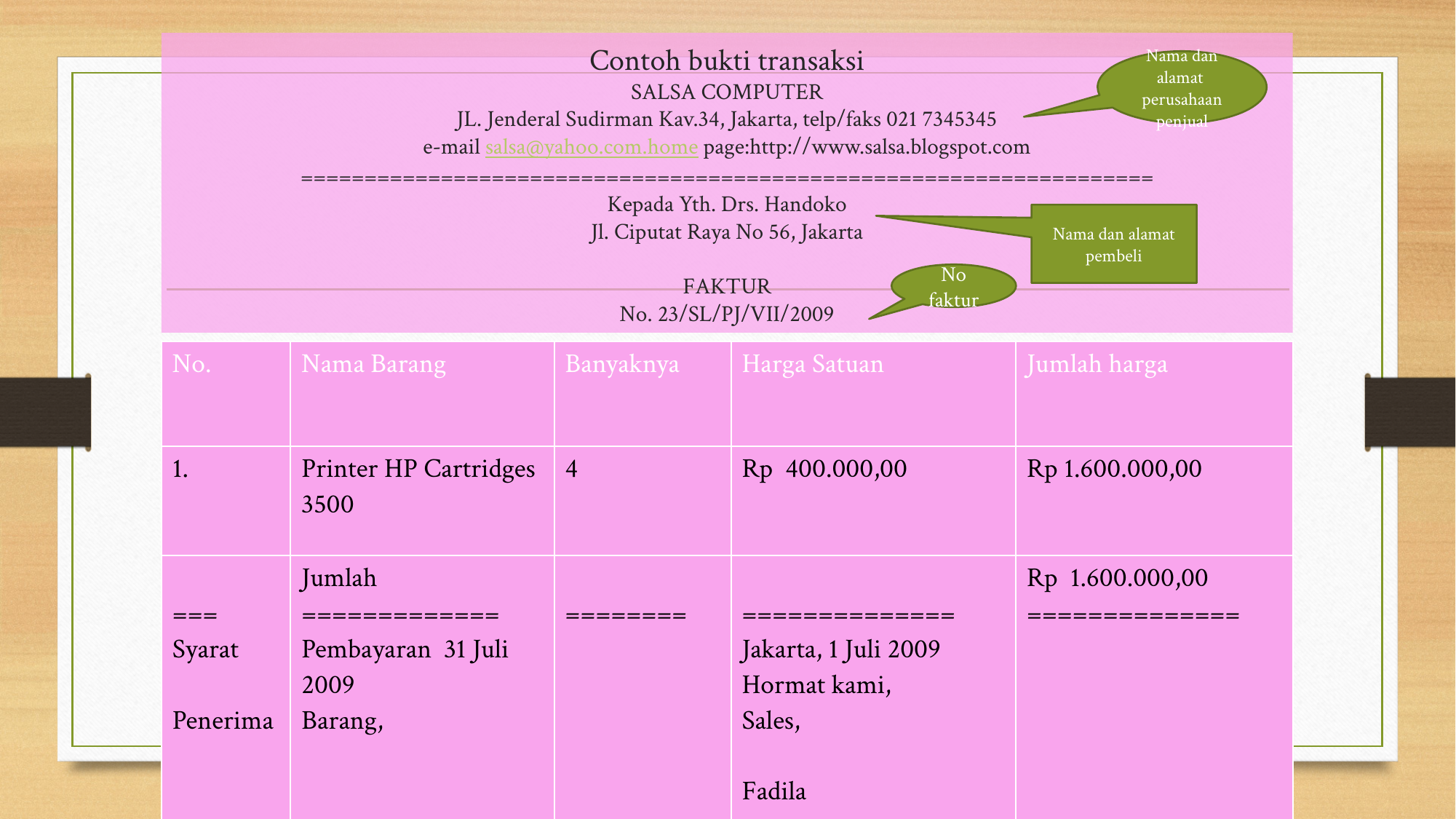

# Contoh bukti transaksi SALSA COMPUTER JL. Jenderal Sudirman Kav.34, Jakarta, telp/faks 021 7345345 e-mail salsa@yahoo.com.home page:http://www.salsa.blogspot.com =================================================================== Kepada Yth. Drs. Handoko Jl. Ciputat Raya No 56, Jakarta FAKTUR No. 23/SL/PJ/VII/2009
Nama dan alamat  perusahaan penjual
Nama dan alamat pembeli
No faktur
| No. | Nama Barang | Banyaknya | Harga Satuan | Jumlah harga |
| --- | --- | --- | --- | --- |
| 1. | Printer HP Cartridges 3500 | 4 | Rp 400.000,00 | Rp 1.600.000,00 |
| === Syarat Penerima ................. | Jumlah ============= Pembayaran 31 Juli 2009 Barang, .............. | ======== | ============== Jakarta, 1 Juli 2009 Hormat kami, Sales, Fadila | Rp 1.600.000,00 ============== |